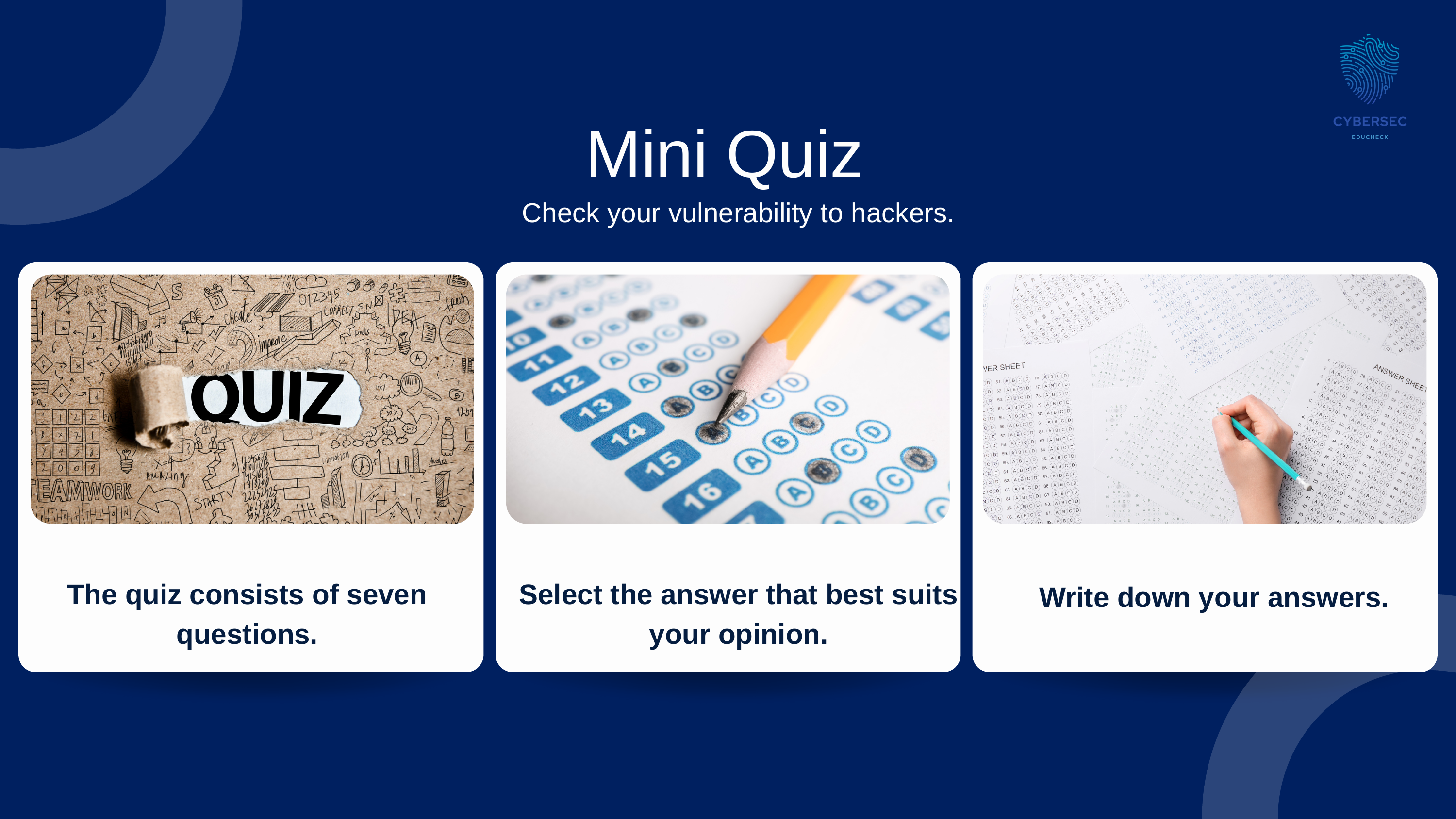

Mini Quiz
Check your vulnerability to hackers.

The quiz consists of seven questions.
Select the answer that best suits your opinion.
Write down your answers.